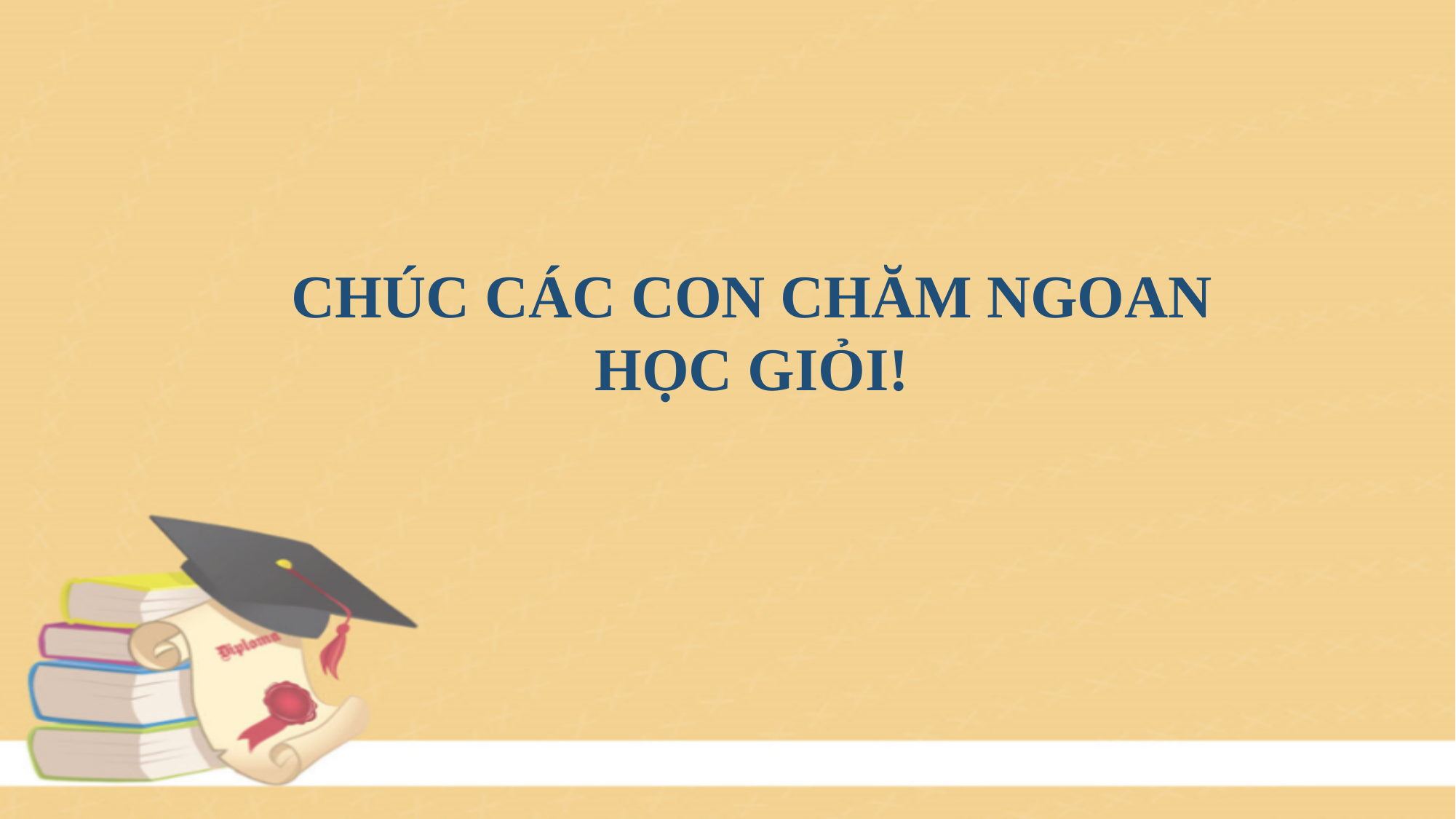

CHÚC CÁC CON CHĂM NGOAN
HỌC GIỎI!